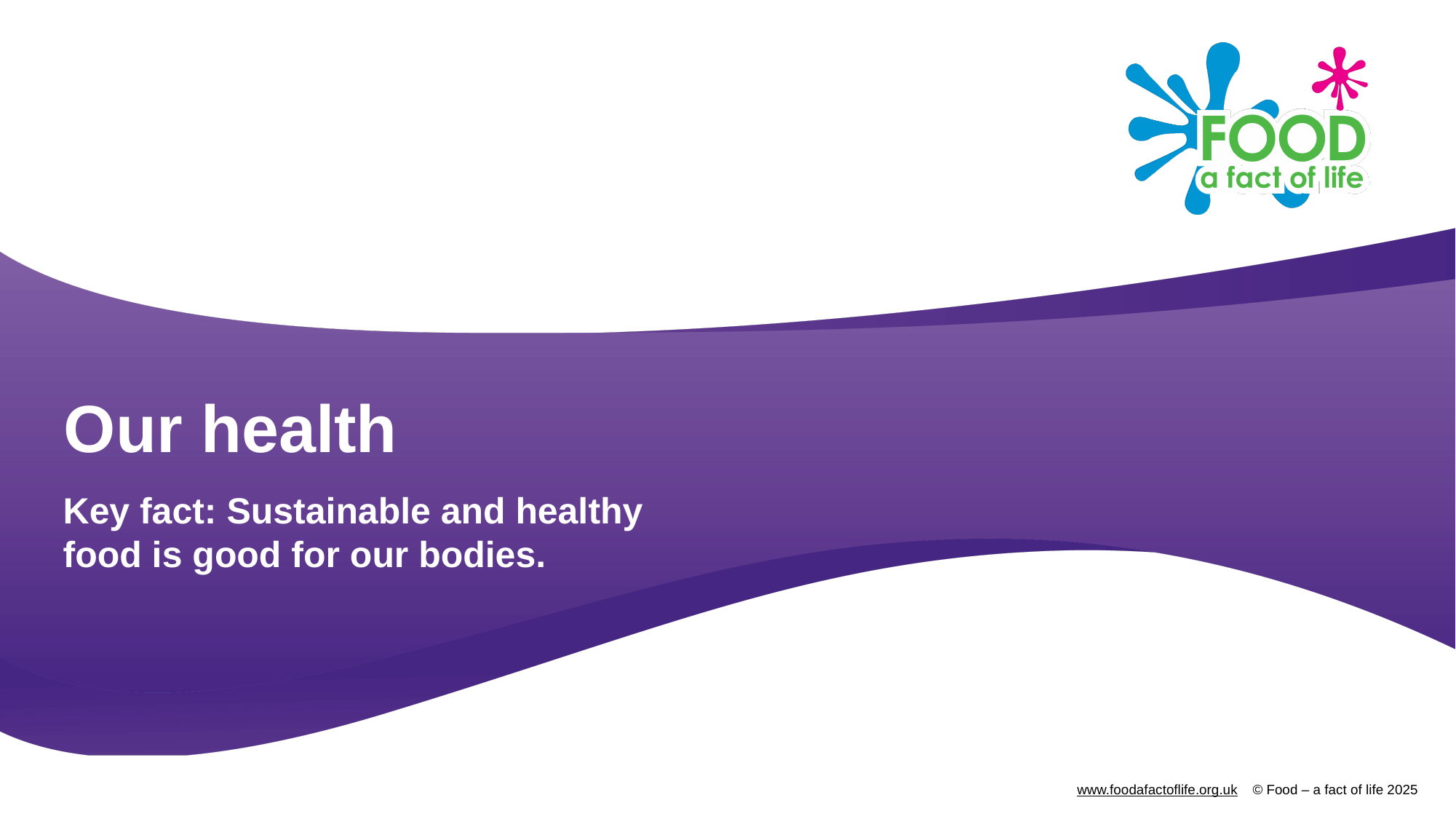

# Our health
Key fact: Sustainable and healthy food is good for our bodies.